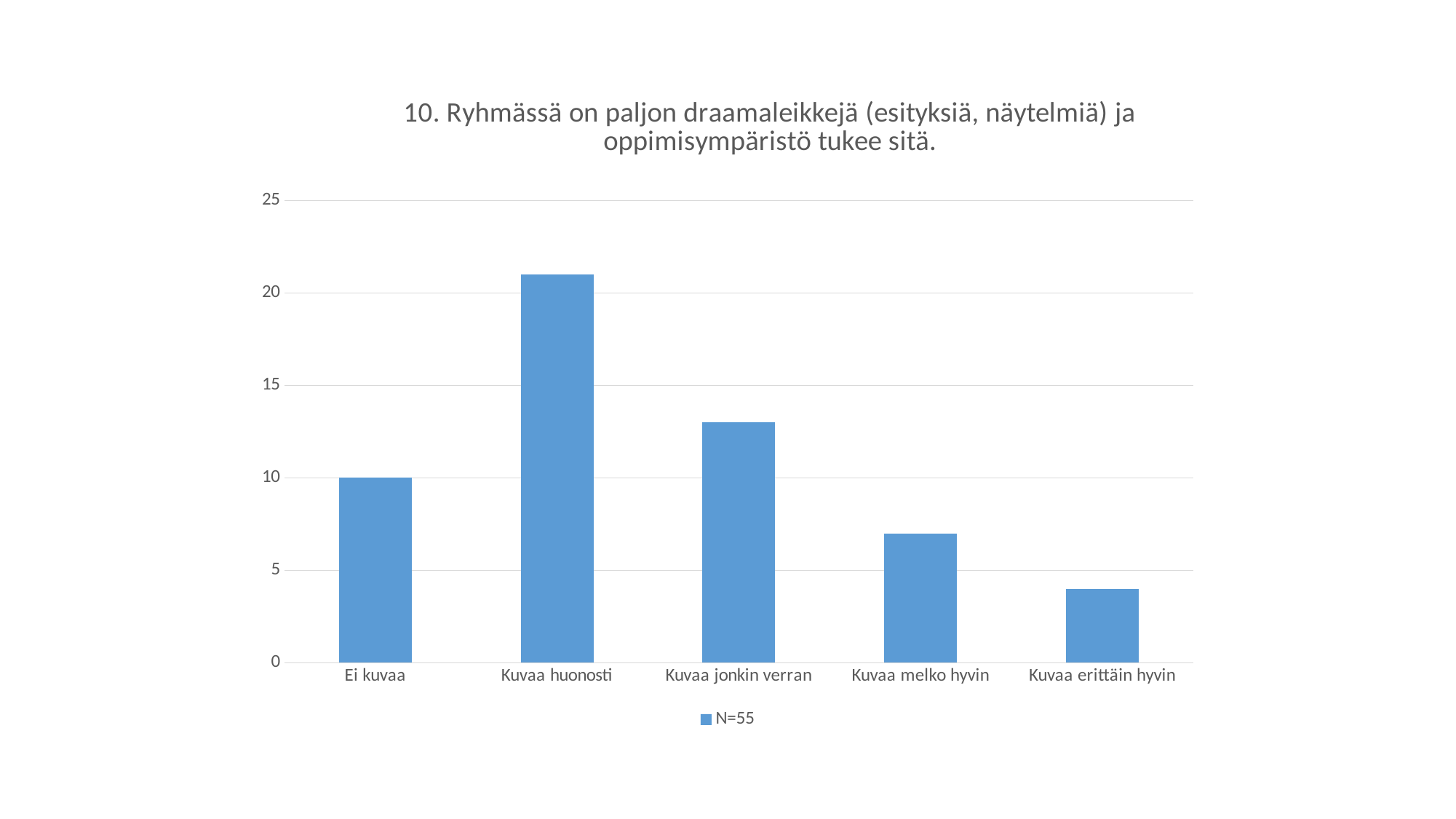

### Chart: 10. Ryhmässä on paljon draamaleikkejä (esityksiä, näytelmiä) ja oppimisympäristö tukee sitä.

| Category | N=55 |
|---|---|
| Ei kuvaa | 10.0 |
| Kuvaa huonosti | 21.0 |
| Kuvaa jonkin verran | 13.0 |
| Kuvaa melko hyvin | 7.0 |
| Kuvaa erittäin hyvin | 4.0 |